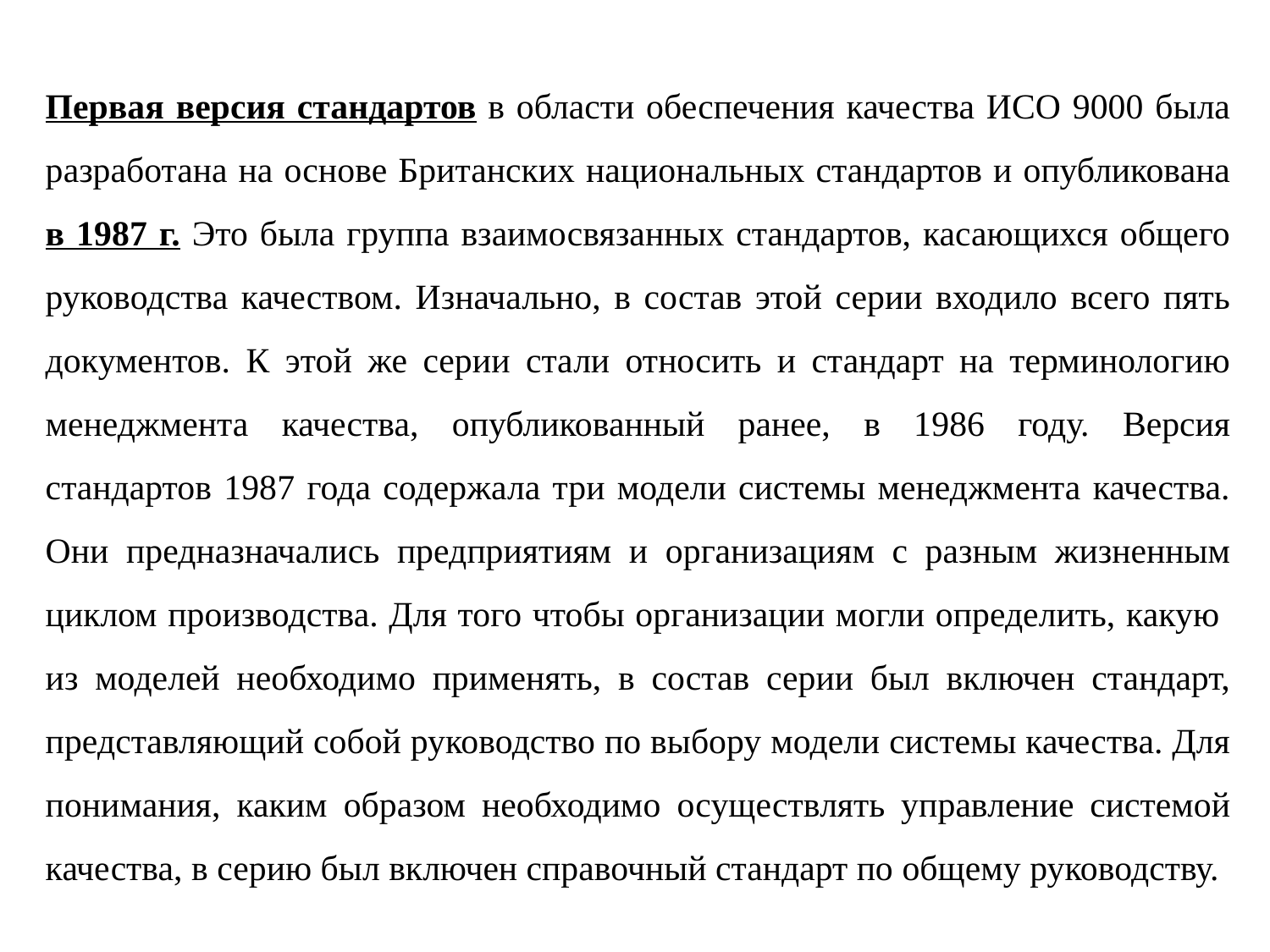

Первая версия стандартов в области обеспечения качества ИСО 9000 была разработана на основе Британских национальных стандартов и опубликована в 1987 г. Это была группа взаимосвязанных стандартов, касающихся общего руководства качеством. Изначально, в состав этой серии входило всего пять документов. К этой же серии стали относить и стандарт на терминологию менеджмента качества, опубликованный ранее, в 1986 году. Версия стандартов 1987 года содержала три модели системы менеджмента качества. Они предназначались предприятиям и организациям с разным жизненным циклом производства. Для того чтобы организации могли определить, какую  из моделей необходимо применять, в состав серии был включен стандарт, представляющий собой руководство по выбору модели системы качества. Для понимания, каким образом необходимо осуществлять управление системой качества, в серию был включен справочный стандарт по общему руководству.